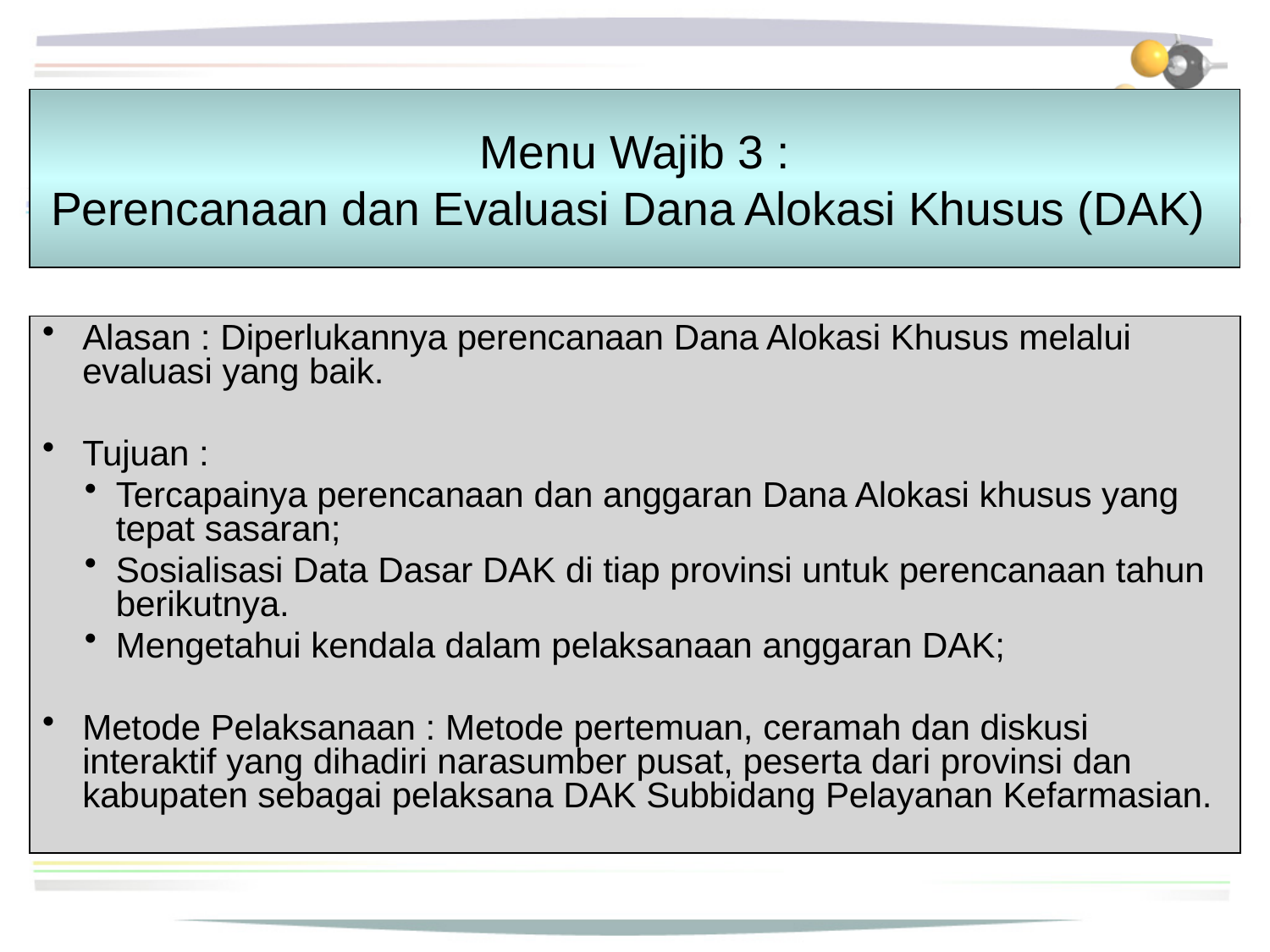

# Menu Wajib 3 : Perencanaan dan Evaluasi Dana Alokasi Khusus (DAK)
Alasan : Diperlukannya perencanaan Dana Alokasi Khusus melalui evaluasi yang baik.

Tujuan :
Tercapainya perencanaan dan anggaran Dana Alokasi khusus yang tepat sasaran;
Sosialisasi Data Dasar DAK di tiap provinsi untuk perencanaan tahun berikutnya.
Mengetahui kendala dalam pelaksanaan anggaran DAK;

Metode Pelaksanaan : Metode pertemuan, ceramah dan diskusi interaktif yang dihadiri narasumber pusat, peserta dari provinsi dan kabupaten sebagai pelaksana DAK Subbidang Pelayanan Kefarmasian.